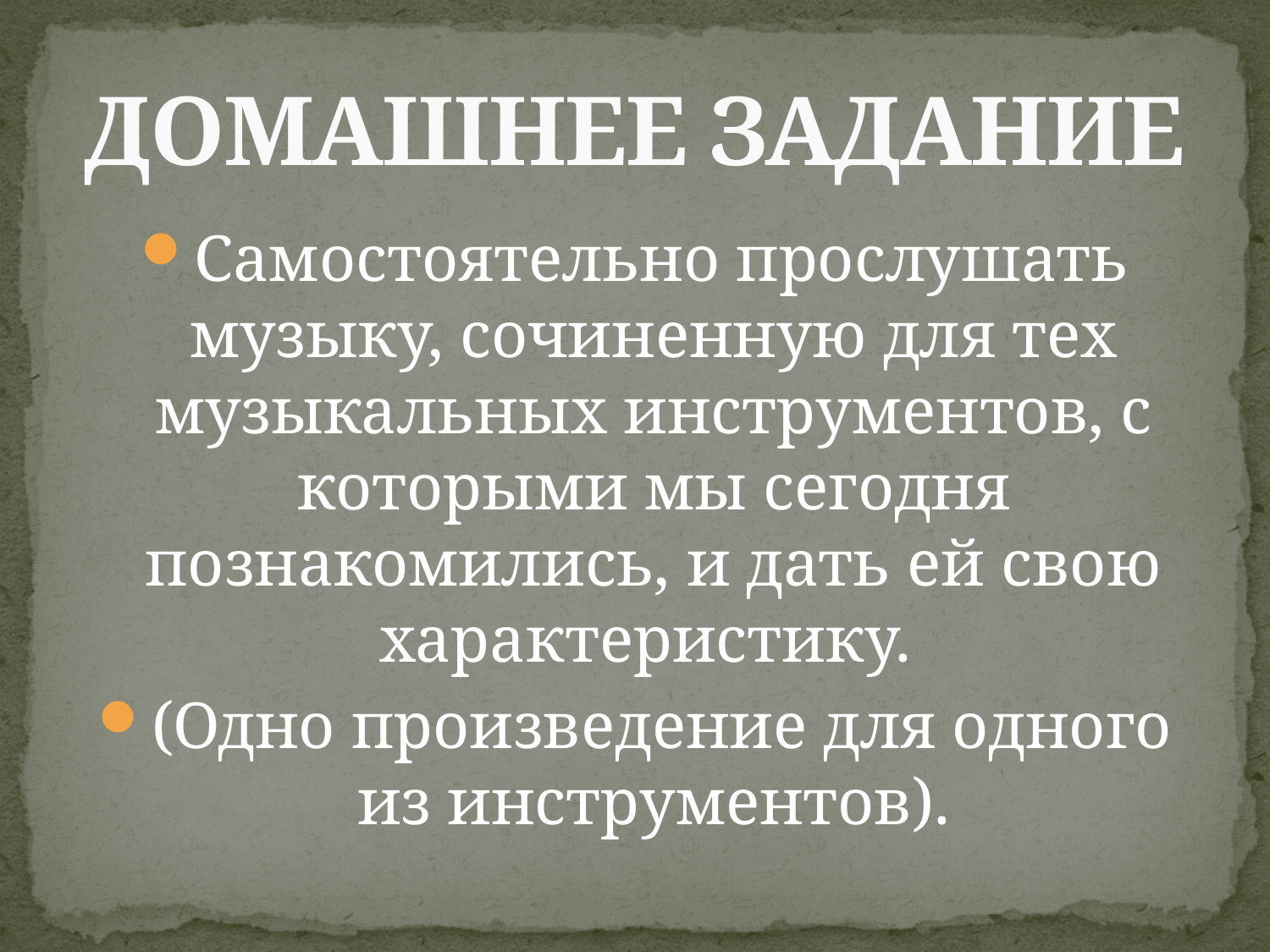

# ДОМАШНЕЕ ЗАДАНИЕ
Самостоятельно прослушать музыку, сочиненную для тех музыкальных инструментов, с которыми мы сегодня познакомились, и дать ей свою характеристику.
(Одно произведение для одного из инструментов).